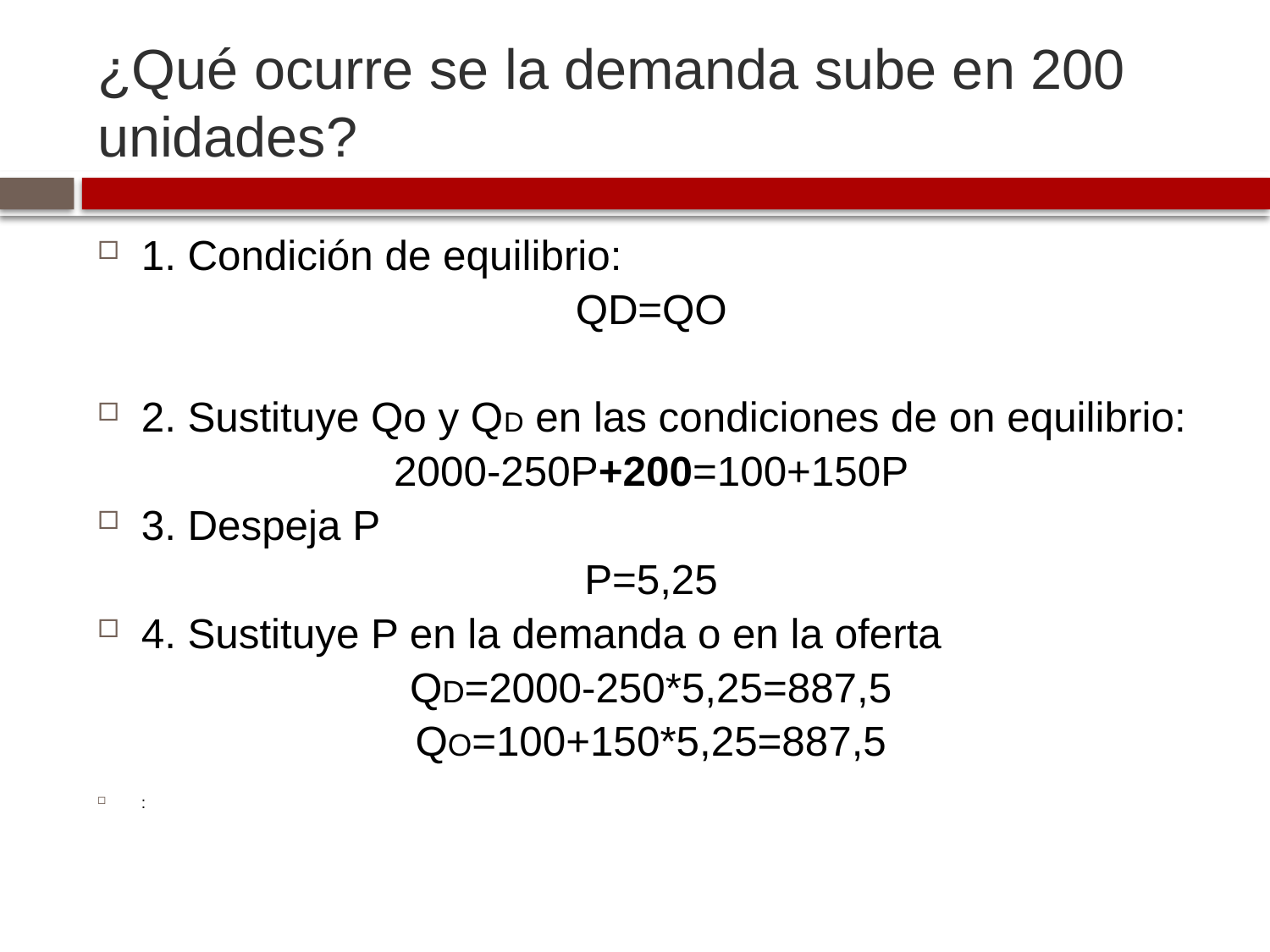

# ¿Qué ocurre se la demanda sube en 200 unidades?
1. Condición de equilibrio:
QD=QO

2. Sustituye Qo y QD en las condiciones de on equilibrio:
2000-250P+200=100+150P
3. Despeja P
P=5,25
4. Sustituye P en la demanda o en la oferta
QD=2000-250*5,25=887,5
QO=100+150*5,25=887,5

: